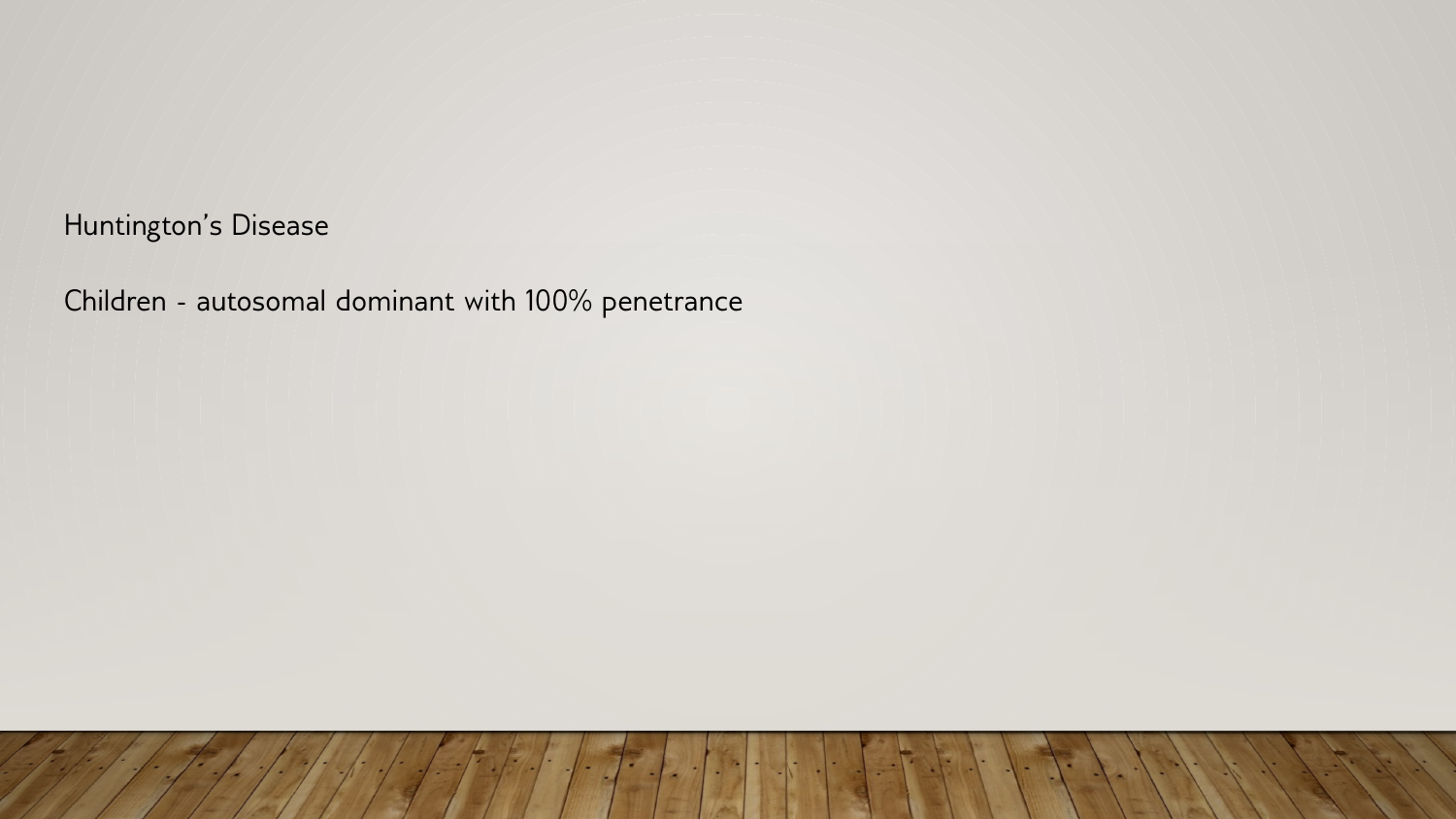

#
Huntington’s Disease
Children - autosomal dominant with 100% penetrance